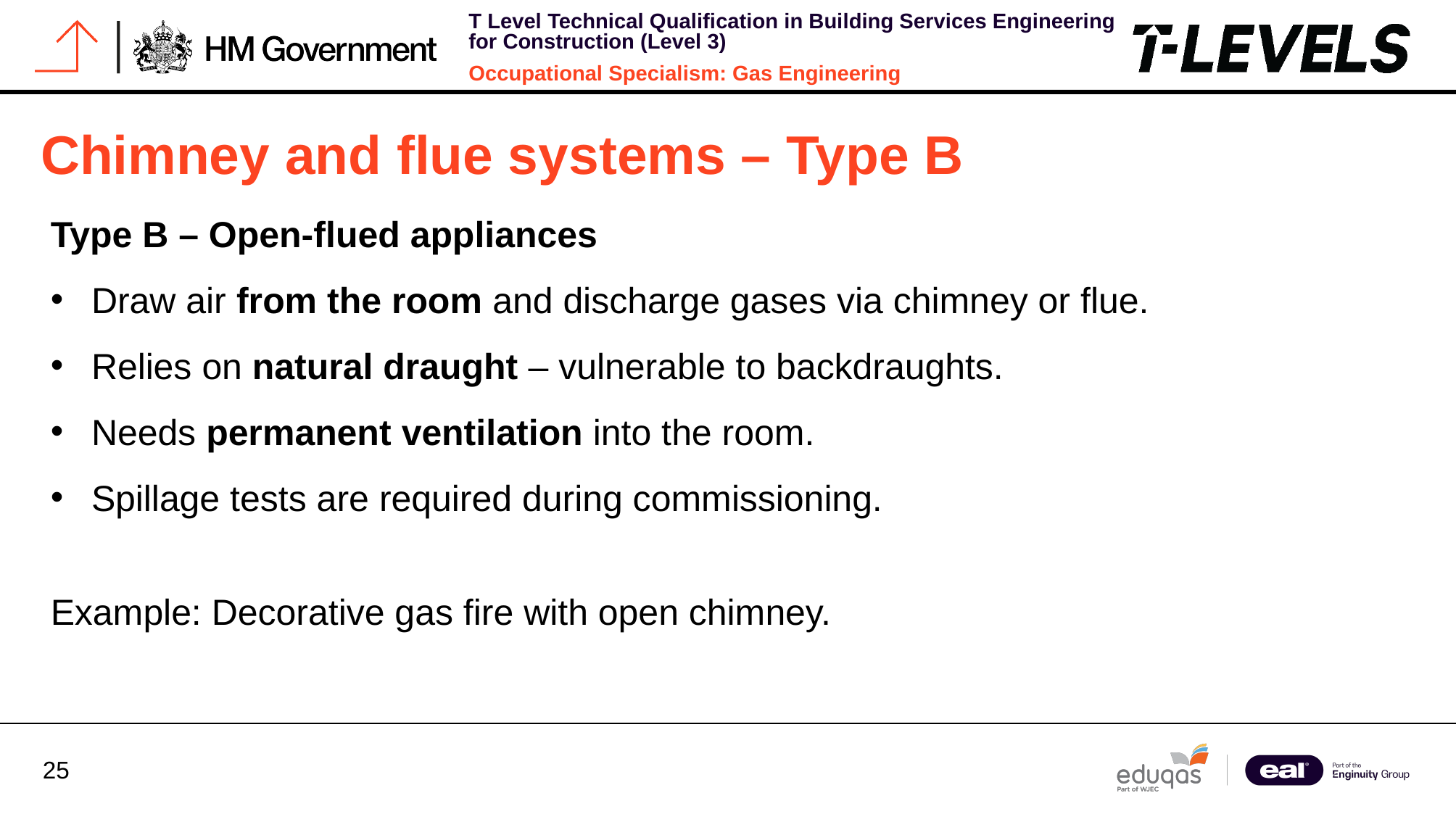

# Chimney and flue systems – Type B
Type B – Open-flued appliances
Draw air from the room and discharge gases via chimney or flue.
Relies on natural draught – vulnerable to backdraughts.
Needs permanent ventilation into the room.
Spillage tests are required during commissioning.
Example: Decorative gas fire with open chimney.